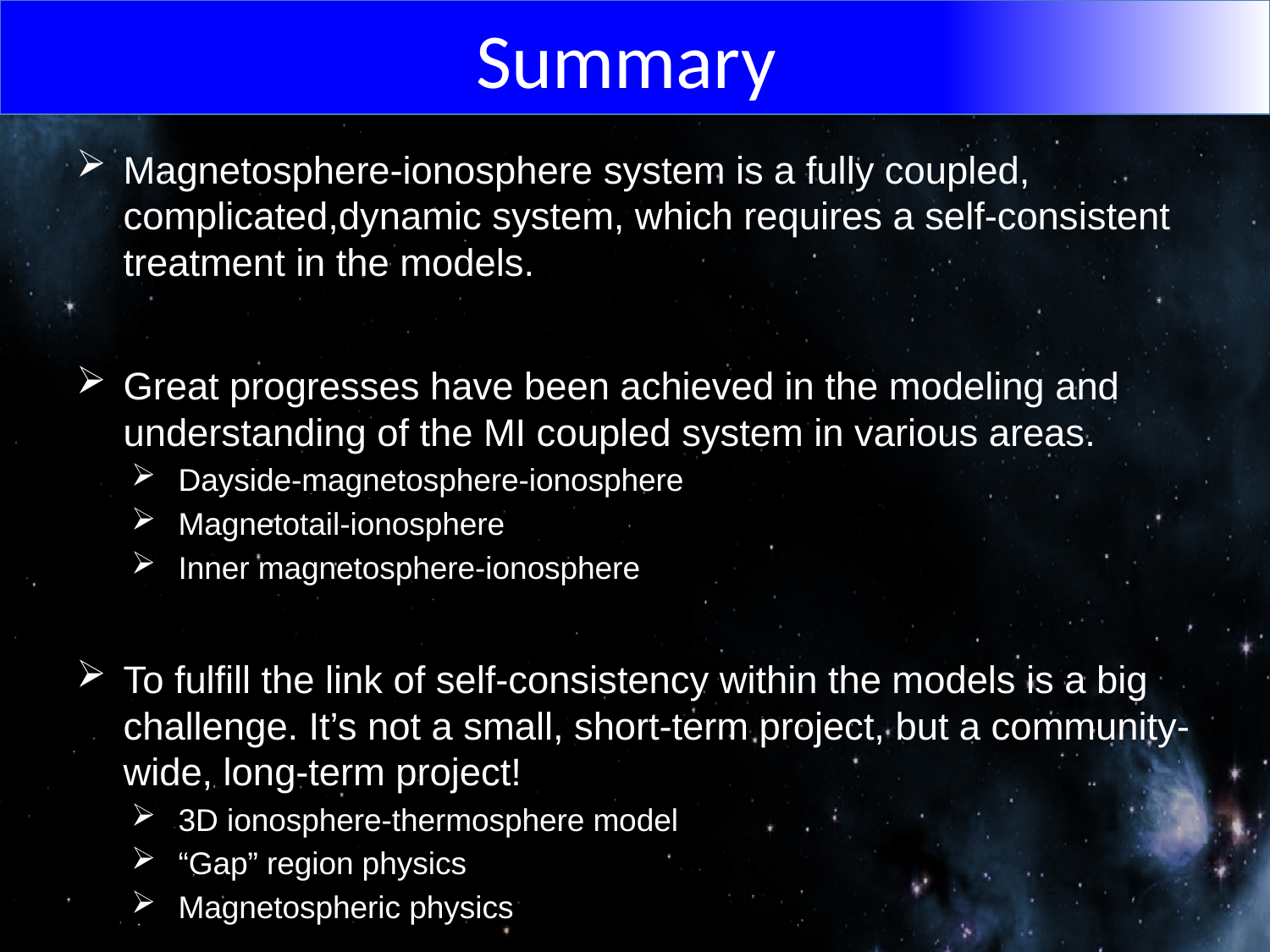

# Summary
Magnetosphere-ionosphere system is a fully coupled, complicated,dynamic system, which requires a self-consistent treatment in the models.

Great progresses have been achieved in the modeling and understanding of the MI coupled system in various areas.
Dayside-magnetosphere-ionosphere
Magnetotail-ionosphere
Inner magnetosphere-ionosphere

To fulfill the link of self-consistency within the models is a big challenge. It’s not a small, short-term project, but a community-wide, long-term project!
3D ionosphere-thermosphere model
“Gap” region physics
Magnetospheric physics